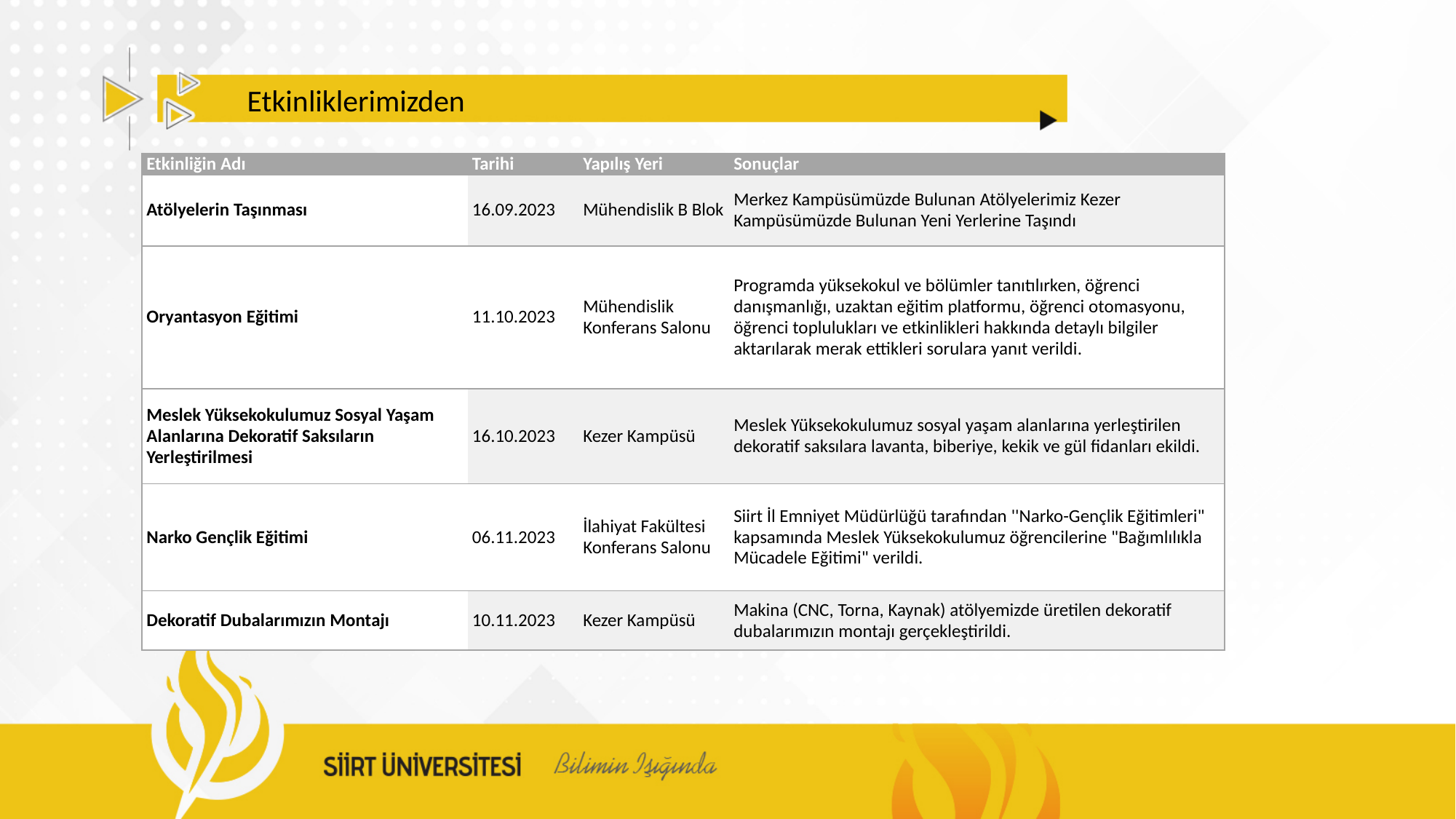

# Etkinliklerimizden
| Etkinliğin Adı | Tarihi | Yapılış Yeri | Sonuçlar |
| --- | --- | --- | --- |
| Atölyelerin Taşınması | 16.09.2023 | Mühendislik B Blok | Merkez Kampüsümüzde Bulunan Atölyelerimiz Kezer Kampüsümüzde Bulunan Yeni Yerlerine Taşındı |
| Oryantasyon Eğitimi | 11.10.2023 | Mühendislik Konferans Salonu | Programda yüksekokul ve bölümler tanıtılırken, öğrenci danışmanlığı, uzaktan eğitim platformu, öğrenci otomasyonu, öğrenci toplulukları ve etkinlikleri hakkında detaylı bilgiler aktarılarak merak ettikleri sorulara yanıt verildi. |
| Meslek Yüksekokulumuz Sosyal Yaşam Alanlarına Dekoratif Saksıların Yerleştirilmesi | 16.10.2023 | Kezer Kampüsü | Meslek Yüksekokulumuz sosyal yaşam alanlarına yerleştirilen dekoratif saksılara lavanta, biberiye, kekik ve gül fidanları ekildi. |
| Narko Gençlik Eğitimi | 06.11.2023 | İlahiyat Fakültesi Konferans Salonu | Siirt İl Emniyet Müdürlüğü tarafından ''Narko-Gençlik Eğitimleri" kapsamında Meslek Yüksekokulumuz öğrencilerine "Bağımlılıkla Mücadele Eğitimi" verildi. |
| Dekoratif Dubalarımızın Montajı | 10.11.2023 | Kezer Kampüsü | Makina (CNC, Torna, Kaynak) atölyemizde üretilen dekoratif dubalarımızın montajı gerçekleştirildi. |